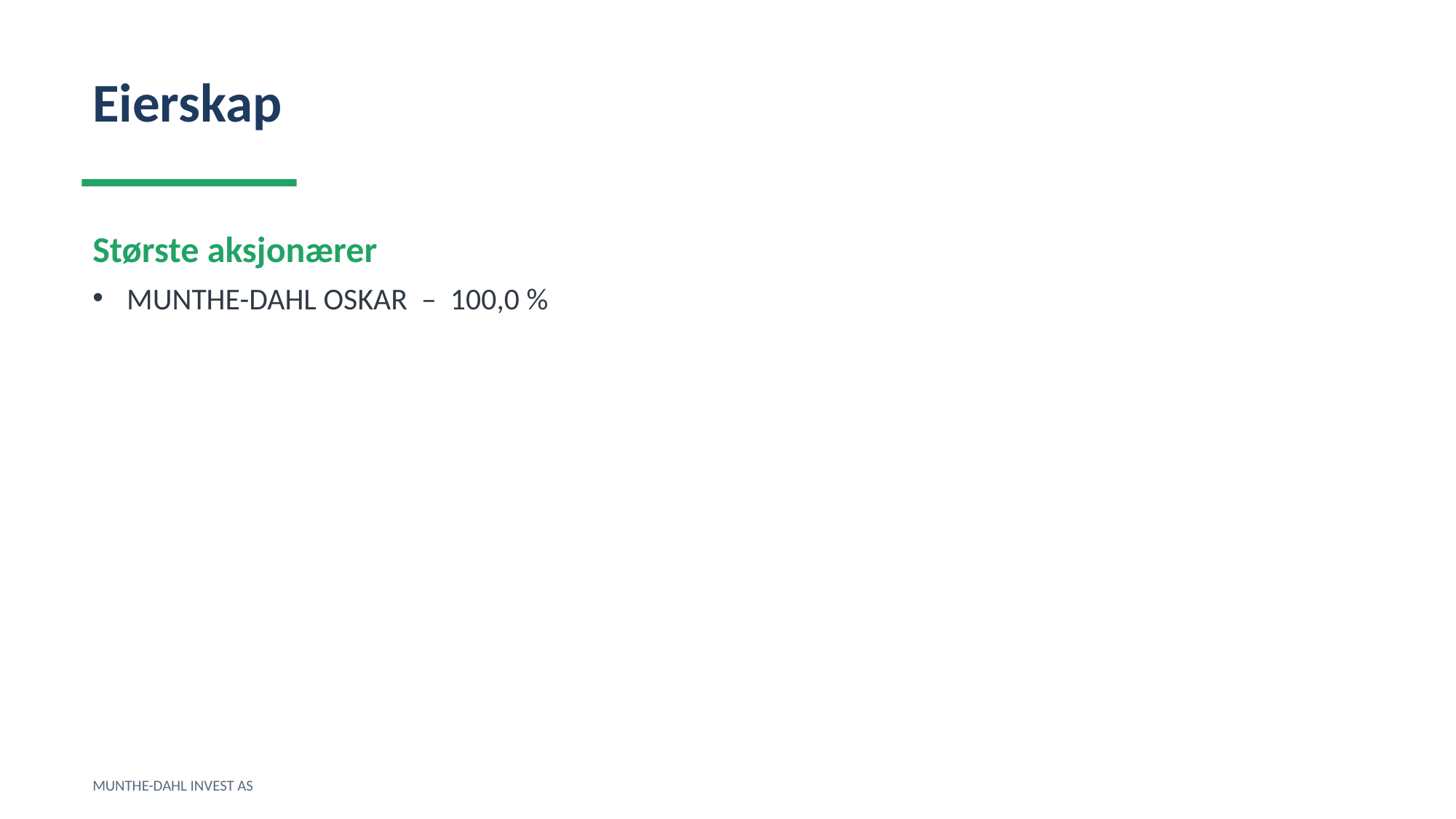

Eierskap

Største aksjonærer
MUNTHE-DAHL OSKAR  –  100,0 %
MUNTHE-DAHL INVEST AS